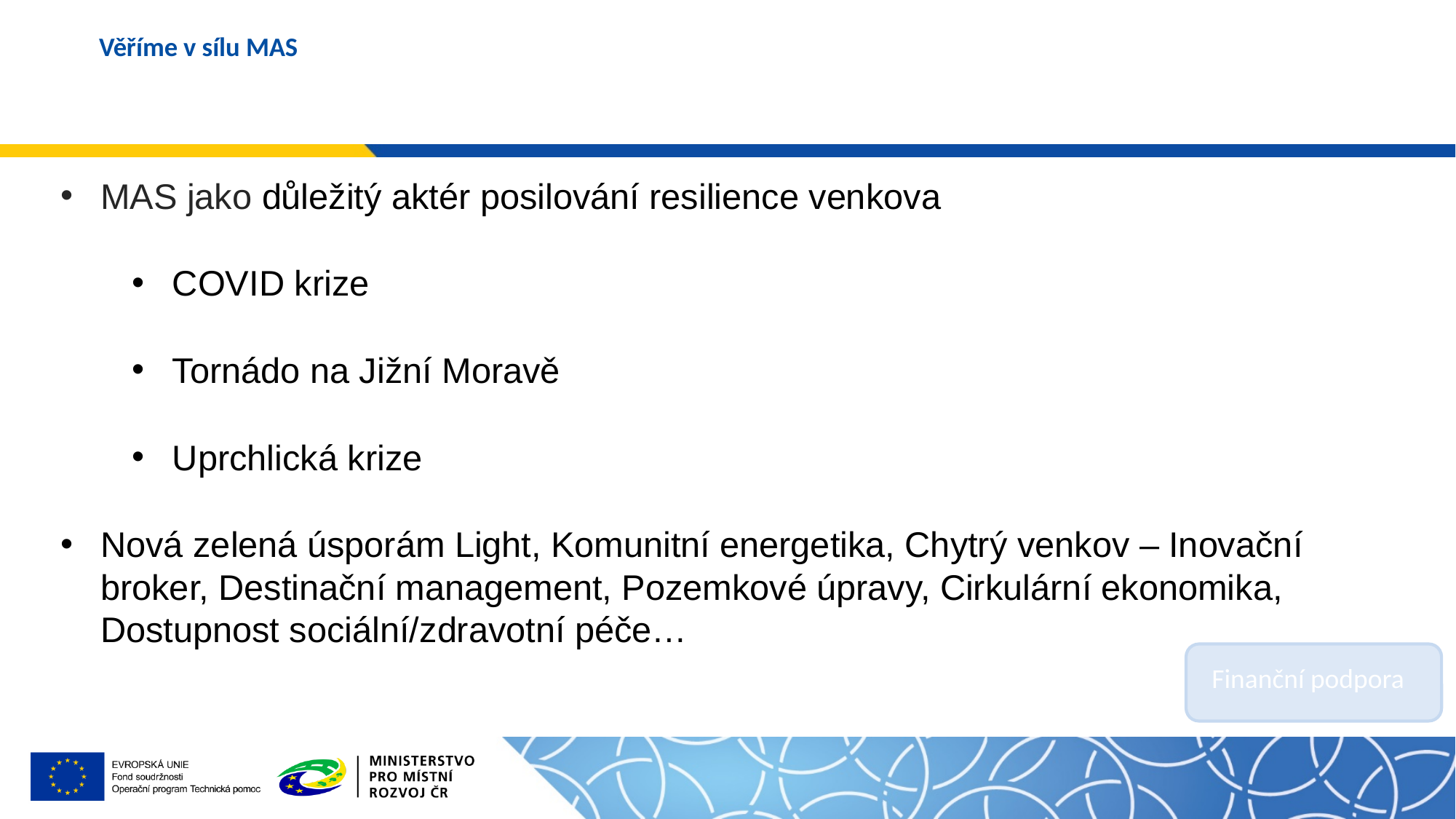

# Věříme v sílu MAS
MAS jako důležitý aktér posilování resilience venkova
COVID krize
Tornádo na Jižní Moravě
Uprchlická krize
Nová zelená úsporám Light, Komunitní energetika, Chytrý venkov – Inovační broker, Destinační management, Pozemkové úpravy, Cirkulární ekonomika, Dostupnost sociální/zdravotní péče…

Finanční podpora